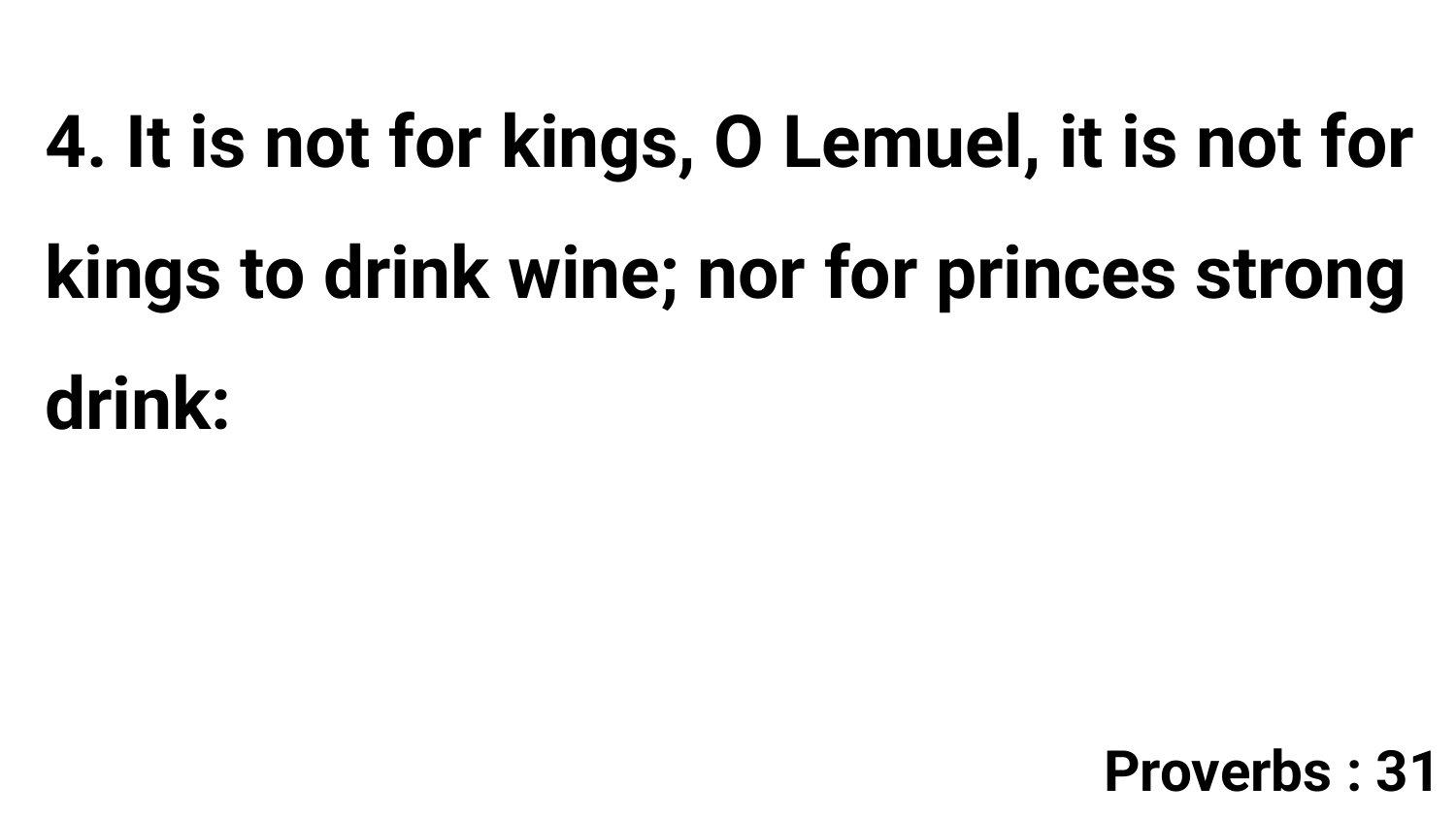

4. It is not for kings, O Lemuel, it is not for kings to drink wine; nor for princes strong drink:
Proverbs : 31